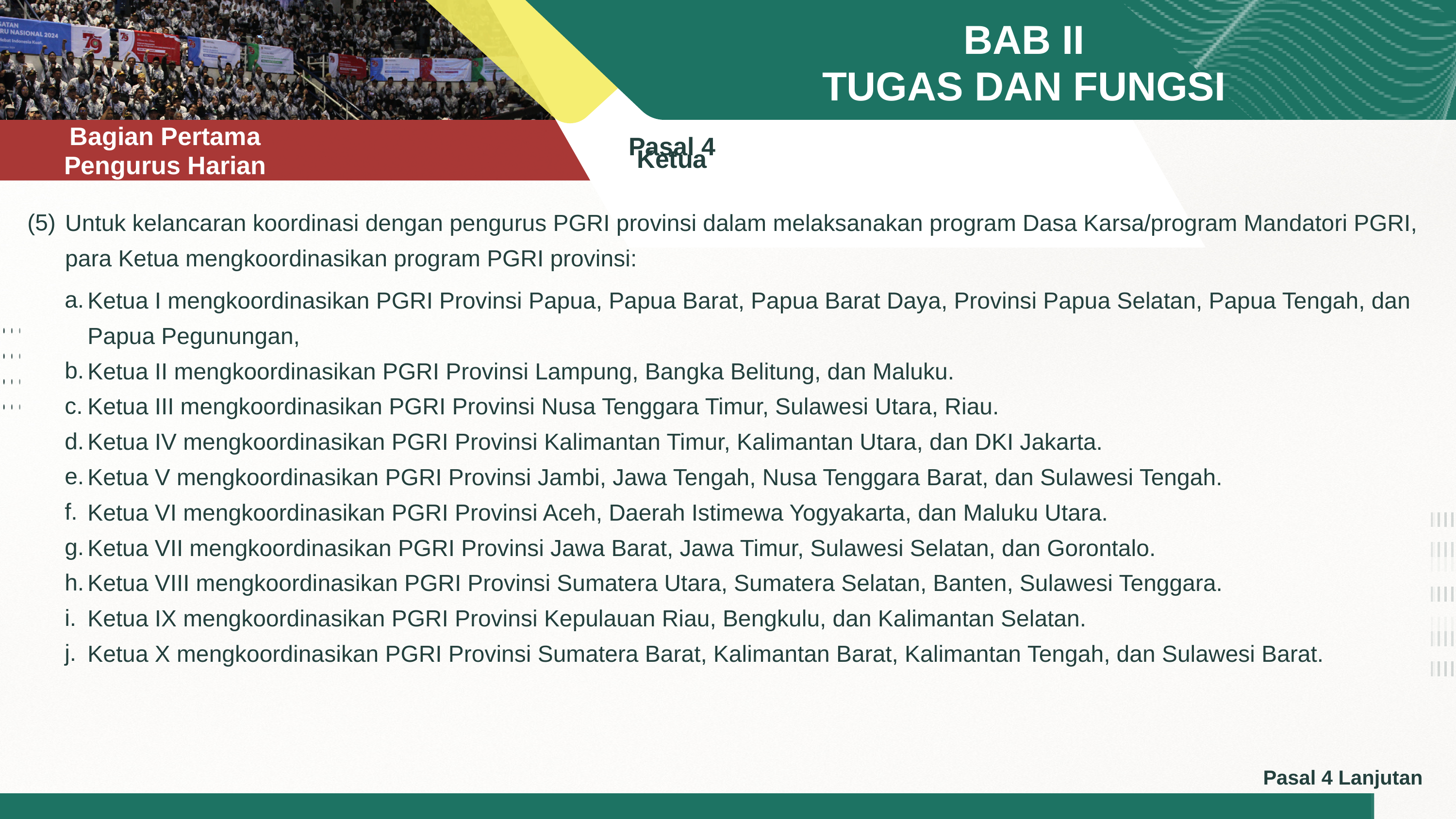

BAB II
TUGAS DAN FUNGSI
AGENDA
Pasal 4
Ketua
Bagian Pertama
Pengurus Harian
(5)

Untuk kelancaran koordinasi dengan pengurus PGRI provinsi dalam melaksanakan program Dasa Karsa/program Mandatori PGRI, para Ketua mengkoordinasikan program PGRI provinsi:
a.

b.
c.
d.
e.
f.
g.
h.
i.
j.
Ketua I mengkoordinasikan PGRI Provinsi Papua, Papua Barat, Papua Barat Daya, Provinsi Papua Selatan, Papua Tengah, dan Papua Pegunungan,
Ketua II mengkoordinasikan PGRI Provinsi Lampung, Bangka Belitung, dan Maluku.
Ketua III mengkoordinasikan PGRI Provinsi Nusa Tenggara Timur, Sulawesi Utara, Riau.
Ketua IV mengkoordinasikan PGRI Provinsi Kalimantan Timur, Kalimantan Utara, dan DKI Jakarta.
Ketua V mengkoordinasikan PGRI Provinsi Jambi, Jawa Tengah, Nusa Tenggara Barat, dan Sulawesi Tengah.
Ketua VI mengkoordinasikan PGRI Provinsi Aceh, Daerah Istimewa Yogyakarta, dan Maluku Utara.
Ketua VII mengkoordinasikan PGRI Provinsi Jawa Barat, Jawa Timur, Sulawesi Selatan, dan Gorontalo.
Ketua VIII mengkoordinasikan PGRI Provinsi Sumatera Utara, Sumatera Selatan, Banten, Sulawesi Tenggara.
Ketua IX mengkoordinasikan PGRI Provinsi Kepulauan Riau, Bengkulu, dan Kalimantan Selatan.
Ketua X mengkoordinasikan PGRI Provinsi Sumatera Barat, Kalimantan Barat, Kalimantan Tengah, dan Sulawesi Barat.

Pasal 4 Lanjutan